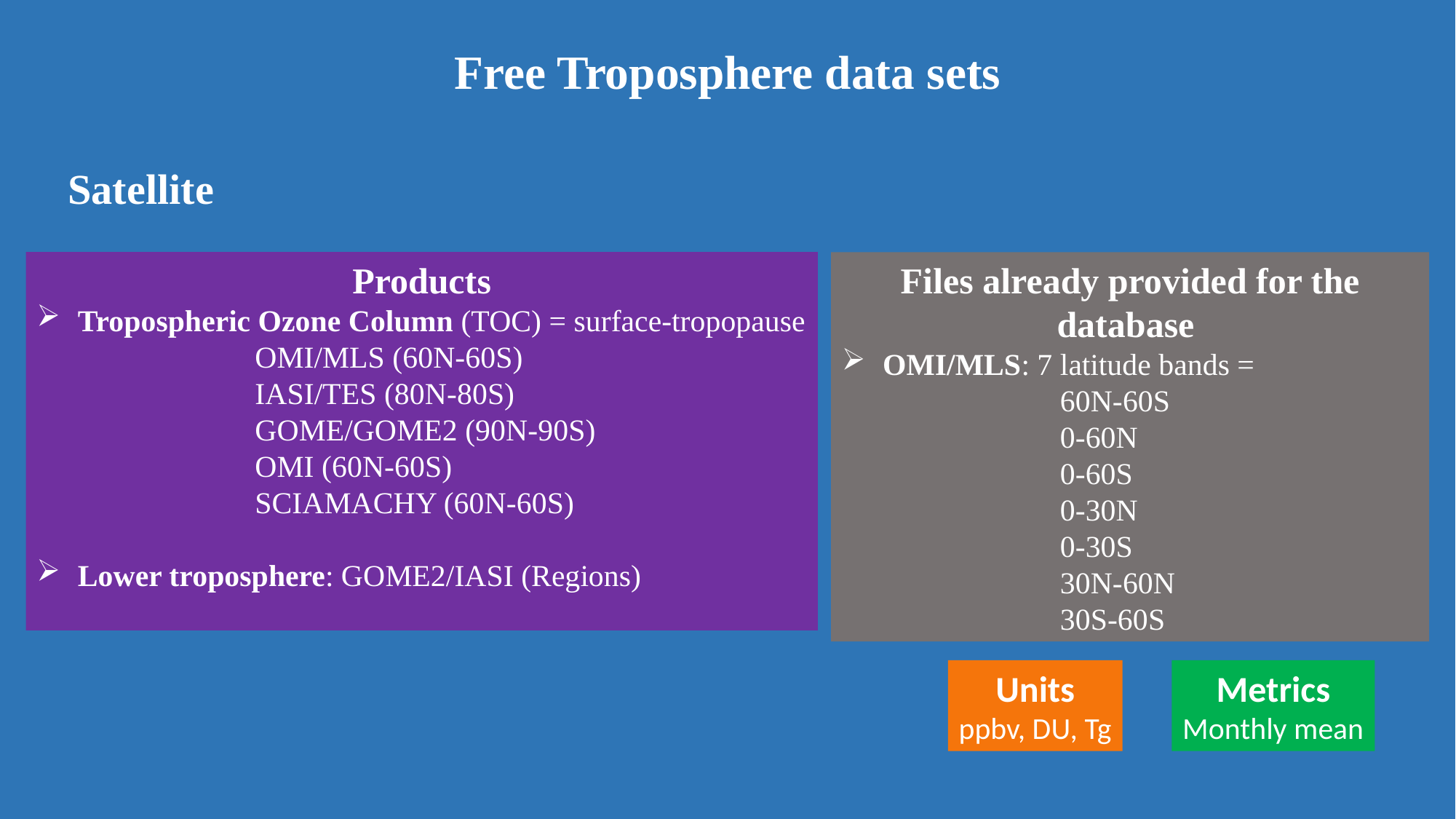

# Free Troposphere data sets
Satellite

Products
Tropospheric Ozone Column (TOC) = surface-tropopause
		OMI/MLS (60N-60S)
		IASI/TES (80N-80S)
		GOME/GOME2 (90N-90S)
		OMI (60N-60S)
		SCIAMACHY (60N-60S)

Lower troposphere: GOME2/IASI (Regions)

Files already provided for the database
OMI/MLS: 7 latitude bands =
		60N-60S
		0-60N
		0-60S
		0-30N
		0-30S
		30N-60N
		30S-60S
Metrics
Monthly mean
Units
ppbv, DU, Tg